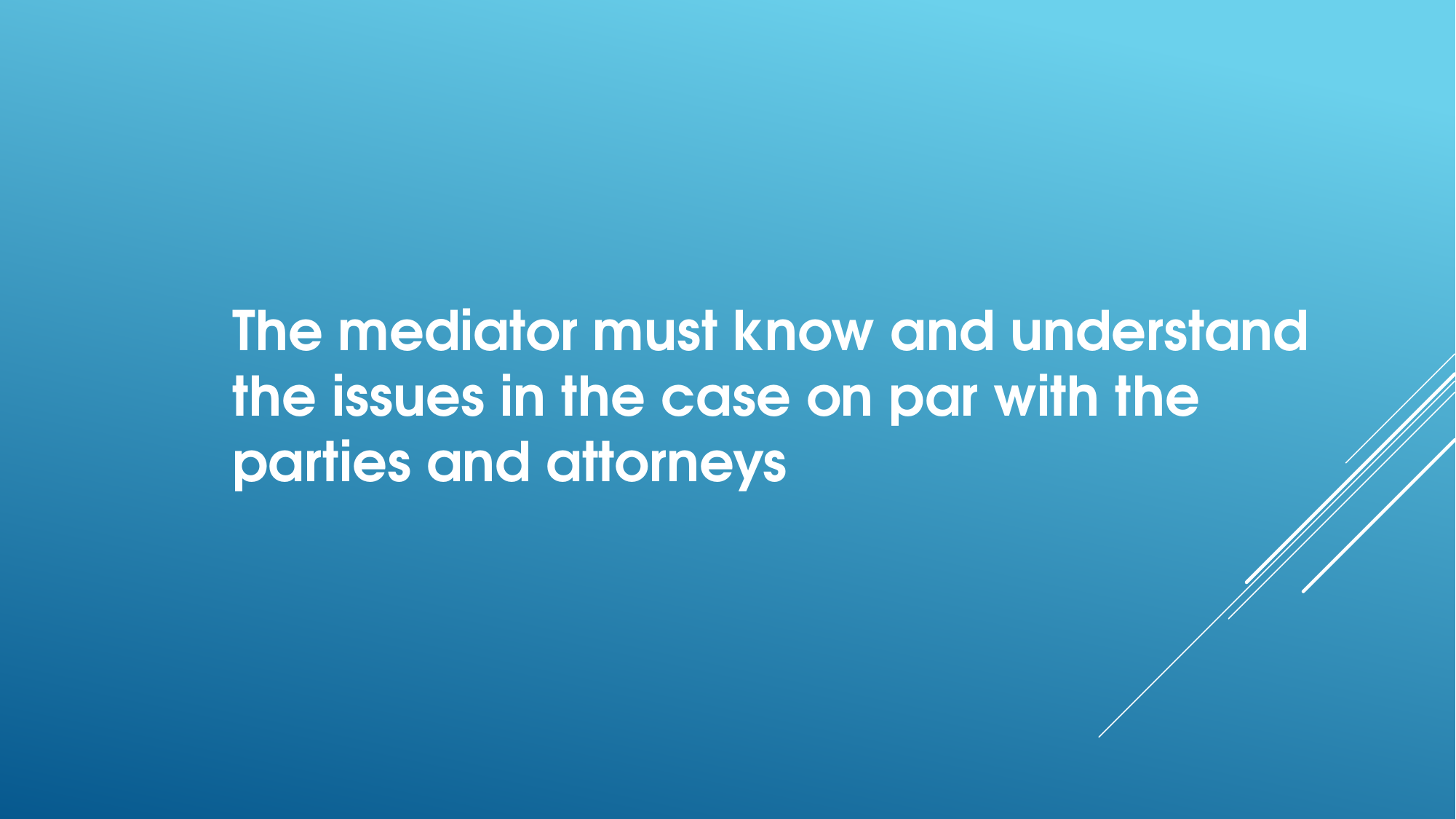

The mediator must know and understand the issues in the case on par with the parties and attorneys